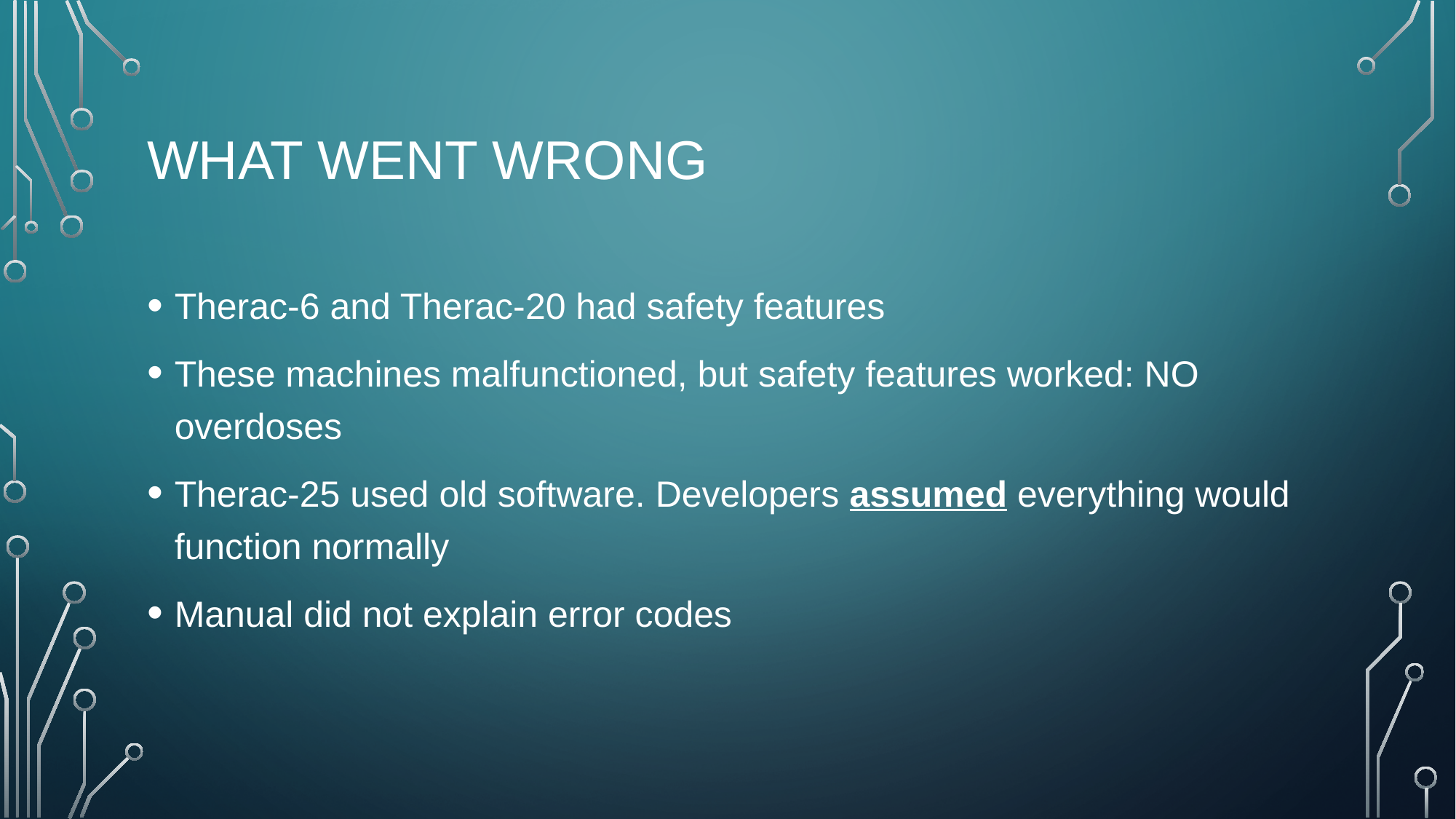

# What went wrong
Therac-6 and Therac-20 had safety features
These machines malfunctioned, but safety features worked: NO overdoses
Therac-25 used old software. Developers assumed everything would function normally
Manual did not explain error codes